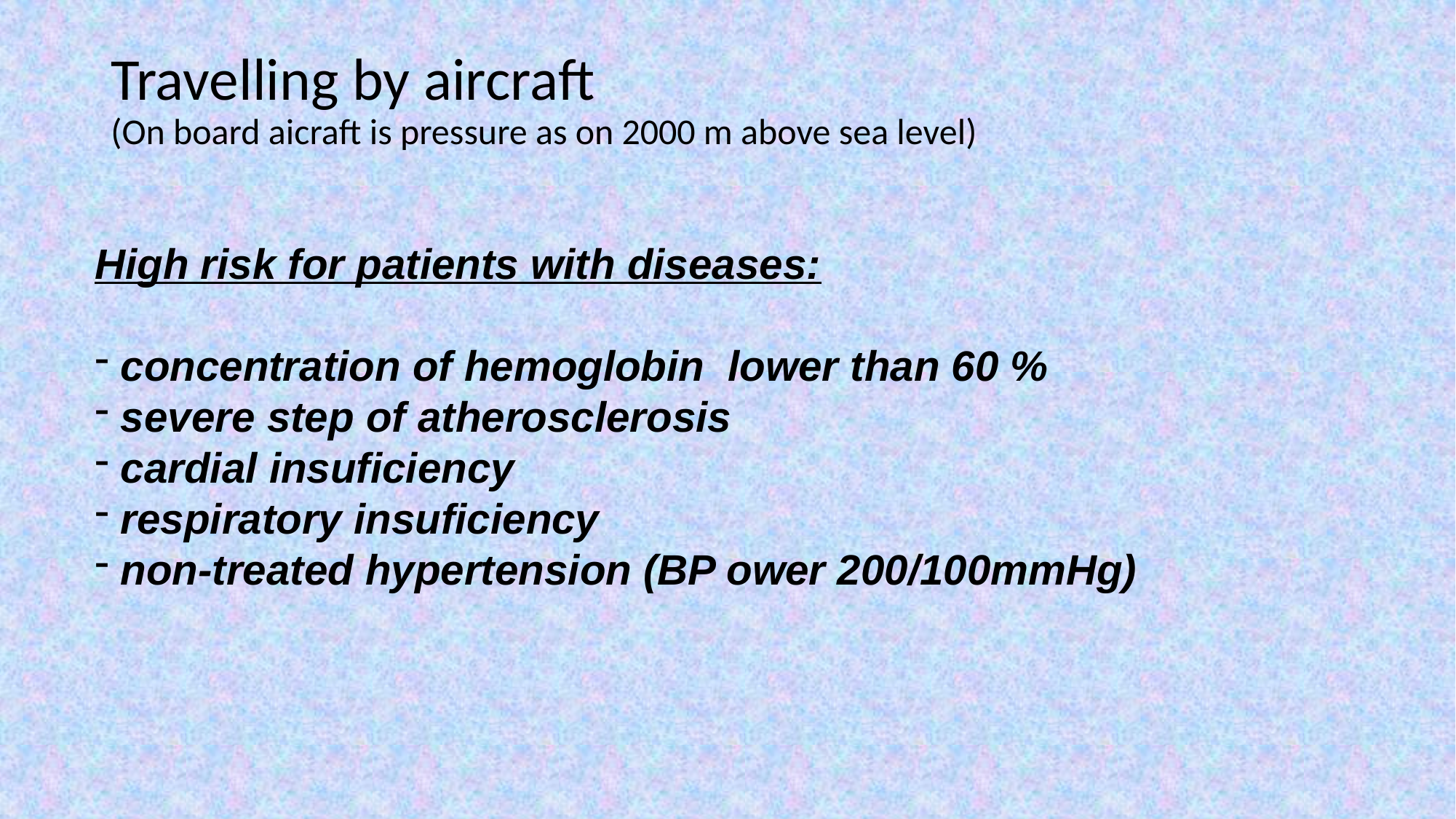

# Travelling by aircraft (On board aicraft is pressure as on 2000 m above sea level)
High risk for patients with diseases:

 concentration of hemoglobin  lower than 60 %
 severe step of atherosclerosis
 cardial insuficiency
 respiratory insuficiency
 non-treated hypertension (BP ower 200/100mmHg)